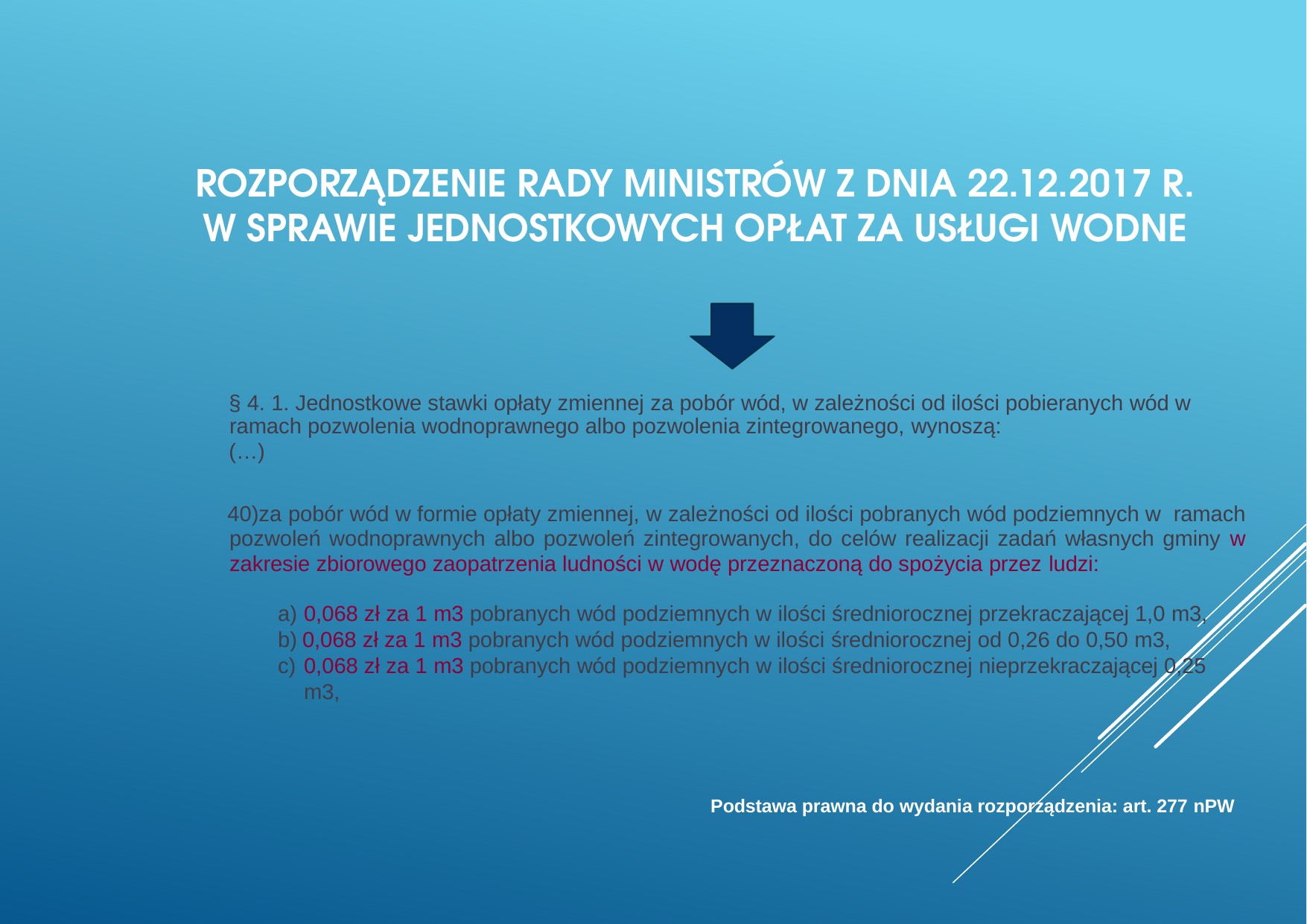

# ROZPORZĄDZENIE RADY MINISTRÓW z dnia 22.12.2017 r.
w sprawie Jednostkowych opłat za usługi wodne

§ 4. 1. Jednostkowe stawki opłaty zmiennej za pobór wód, w zależności od ilości pobieranych wód w  ramach pozwolenia wodnoprawnego albo pozwolenia zintegrowanego, wynoszą:
(…)

za pobór wód w formie opłaty zmiennej, w zależności od ilości pobranych wód podziemnych w  ramach pozwoleń wodnoprawnych albo pozwoleń zintegrowanych, do celów realizacji zadań własnych gminy w zakresie zbiorowego zaopatrzenia ludności w wodę przeznaczoną do spożycia przez ludzi:

0,068 zł za 1 m3 pobranych wód podziemnych w ilości średniorocznej przekraczającej 1,0 m3,
0,068 zł za 1 m3 pobranych wód podziemnych w ilości średniorocznej od 0,26 do 0,50 m3,
0,068 zł za 1 m3 pobranych wód podziemnych w ilości średniorocznej nieprzekraczającej 0,25 m3,
Podstawa prawna do wydania rozporządzenia: art. 277 nPW